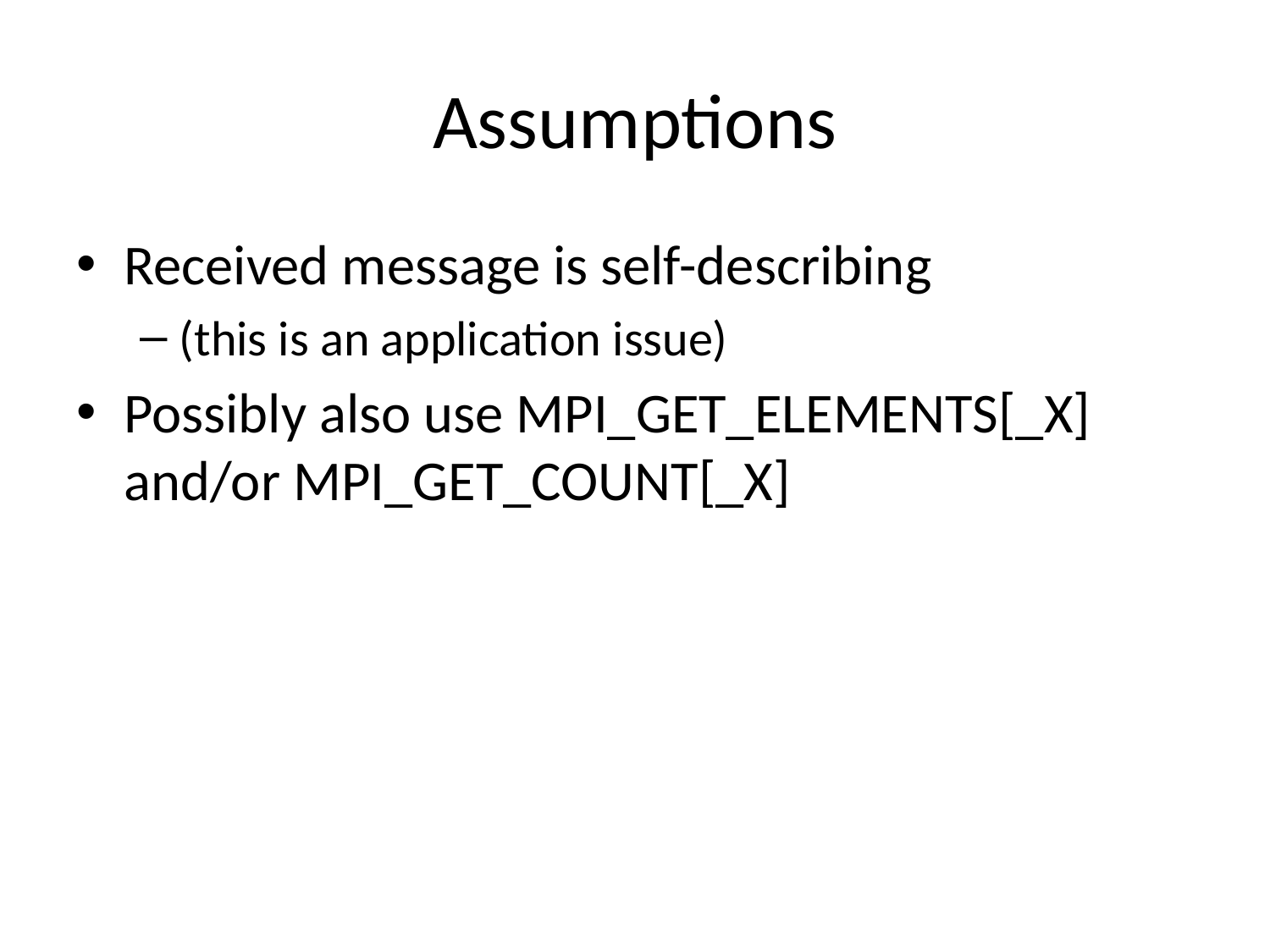

# Assumptions
Received message is self-describing
(this is an application issue)
Possibly also use MPI_GET_ELEMENTS[_X] and/or MPI_GET_COUNT[_X]